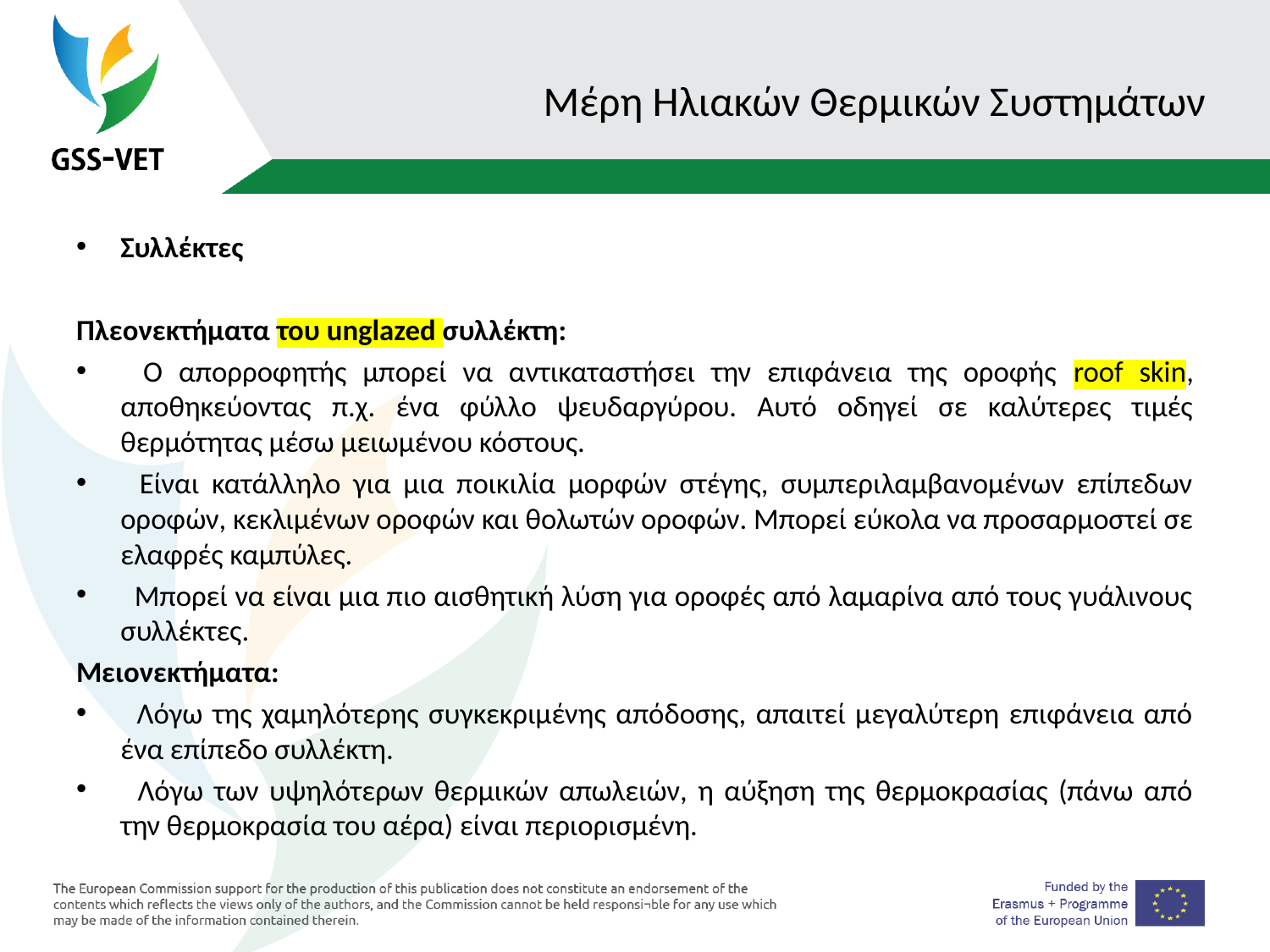

Μέρη Ηλιακών Θερμικών Συστημάτων
Συλλέκτες

Πλεονεκτήματα του unglazed συλλέκτη:
  Ο απορροφητής μπορεί να αντικαταστήσει την επιφάνεια της οροφής roof skin, αποθηκεύοντας π.χ. ένα φύλλο ψευδαργύρου. Αυτό οδηγεί σε καλύτερες τιμές θερμότητας μέσω μειωμένου κόστους.
  Είναι κατάλληλο για μια ποικιλία μορφών στέγης, συμπεριλαμβανομένων επίπεδων οροφών, κεκλιμένων οροφών και θολωτών οροφών. Μπορεί εύκολα να προσαρμοστεί σε ελαφρές καμπύλες.
  Μπορεί να είναι μια πιο αισθητική λύση για οροφές από λαμαρίνα από τους γυάλινους συλλέκτες.
Μειονεκτήματα:
  Λόγω της χαμηλότερης συγκεκριμένης απόδοσης, απαιτεί μεγαλύτερη επιφάνεια από ένα επίπεδο συλλέκτη.
  Λόγω των υψηλότερων θερμικών απωλειών, η αύξηση της θερμοκρασίας (πάνω από την θερμοκρασία του αέρα) είναι περιορισμένη.